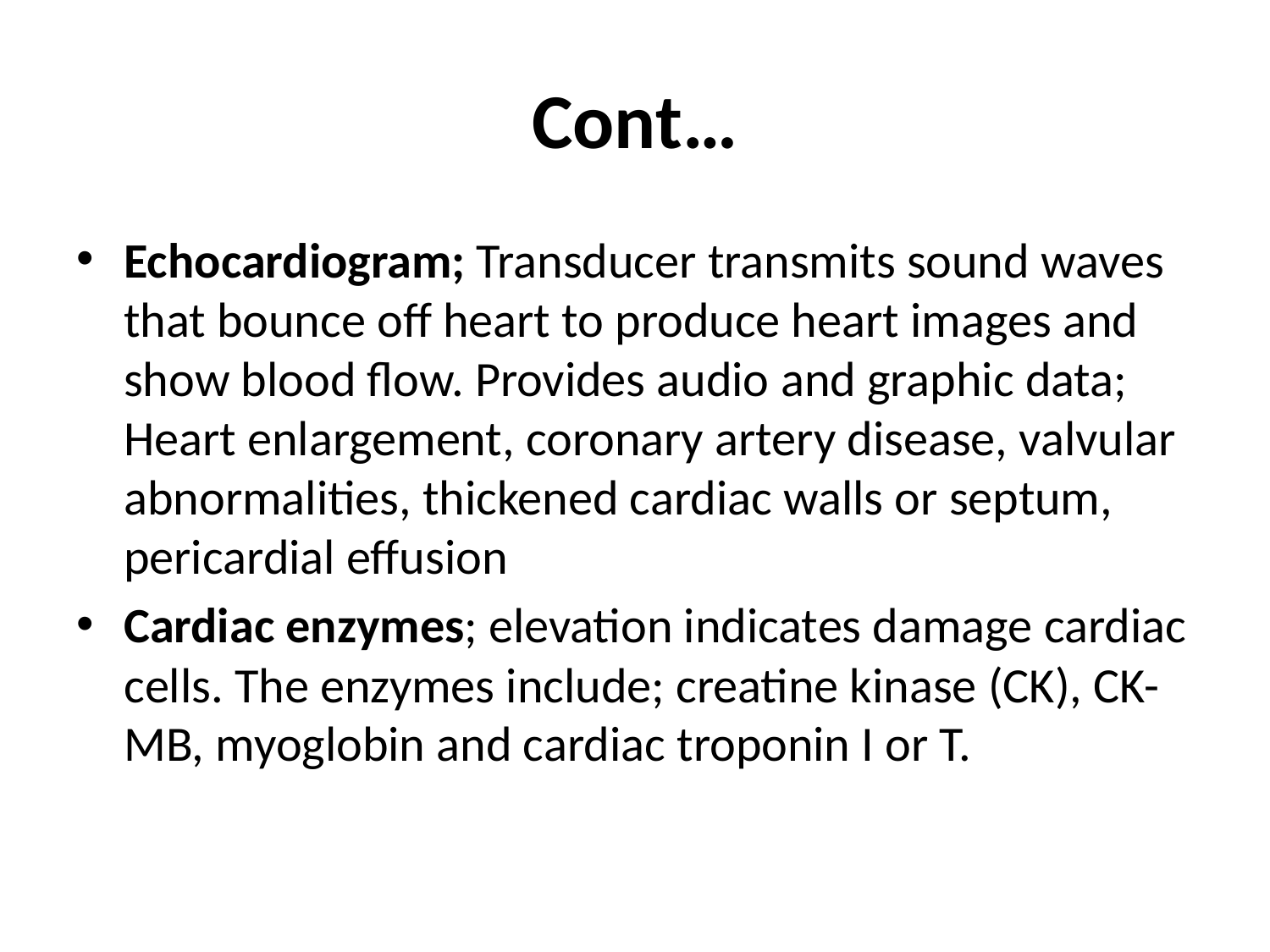

# Cont…
Echocardiogram; Transducer transmits sound waves that bounce off heart to produce heart images and show blood flow. Provides audio and graphic data; Heart enlargement, coronary artery disease, valvular abnormalities, thickened cardiac walls or septum, pericardial effusion
Cardiac enzymes; elevation indicates damage cardiac cells. The enzymes include; creatine kinase (CK), CK-MB, myoglobin and cardiac troponin I or T.